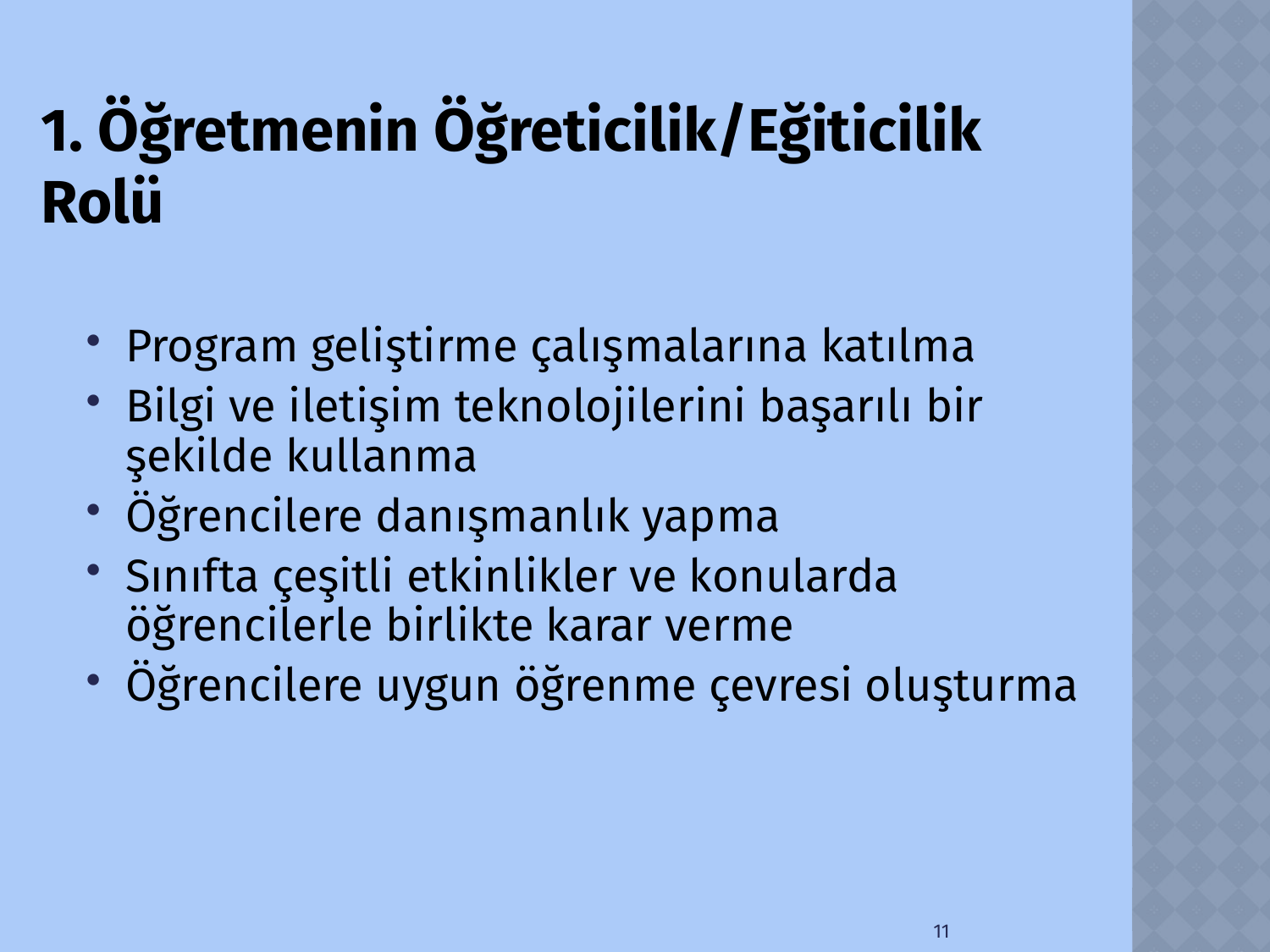

# 1. Öğretmenin Öğreticilik/Eğiticilik Rolü
Program geliştirme çalışmalarına katılma
Bilgi ve iletişim teknolojilerini başarılı bir şekilde kullanma
Öğrencilere danışmanlık yapma
Sınıfta çeşitli etkinlikler ve konularda öğrencilerle birlikte karar verme
Öğrencilere uygun öğrenme çevresi oluşturma
11